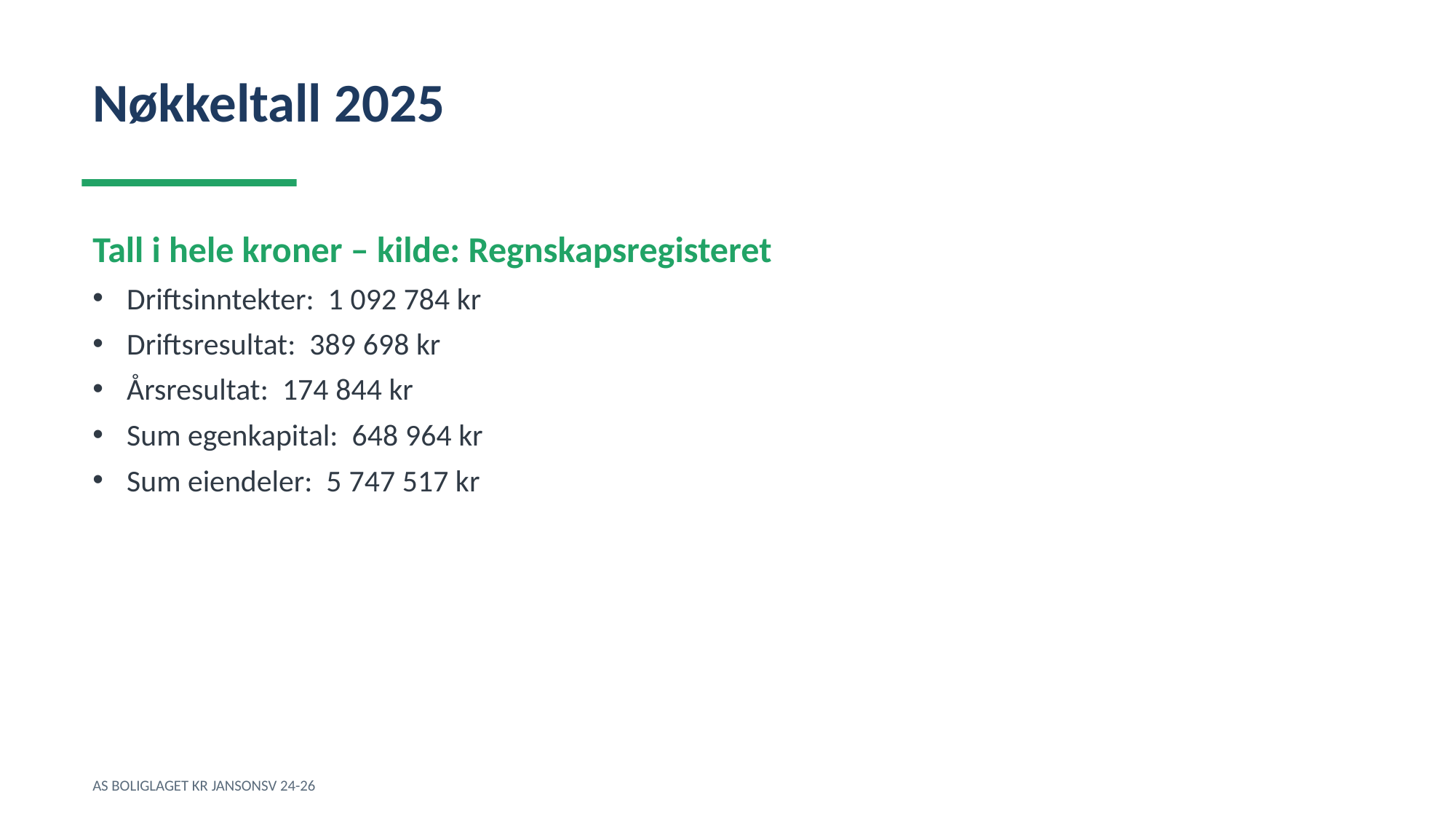

Nøkkeltall 2025

Tall i hele kroner – kilde: Regnskapsregisteret
Driftsinntekter:  1 092 784 kr
Driftsresultat:  389 698 kr
Årsresultat:  174 844 kr
Sum egenkapital:  648 964 kr
Sum eiendeler:  5 747 517 kr
AS BOLIGLAGET KR JANSONSV 24-26